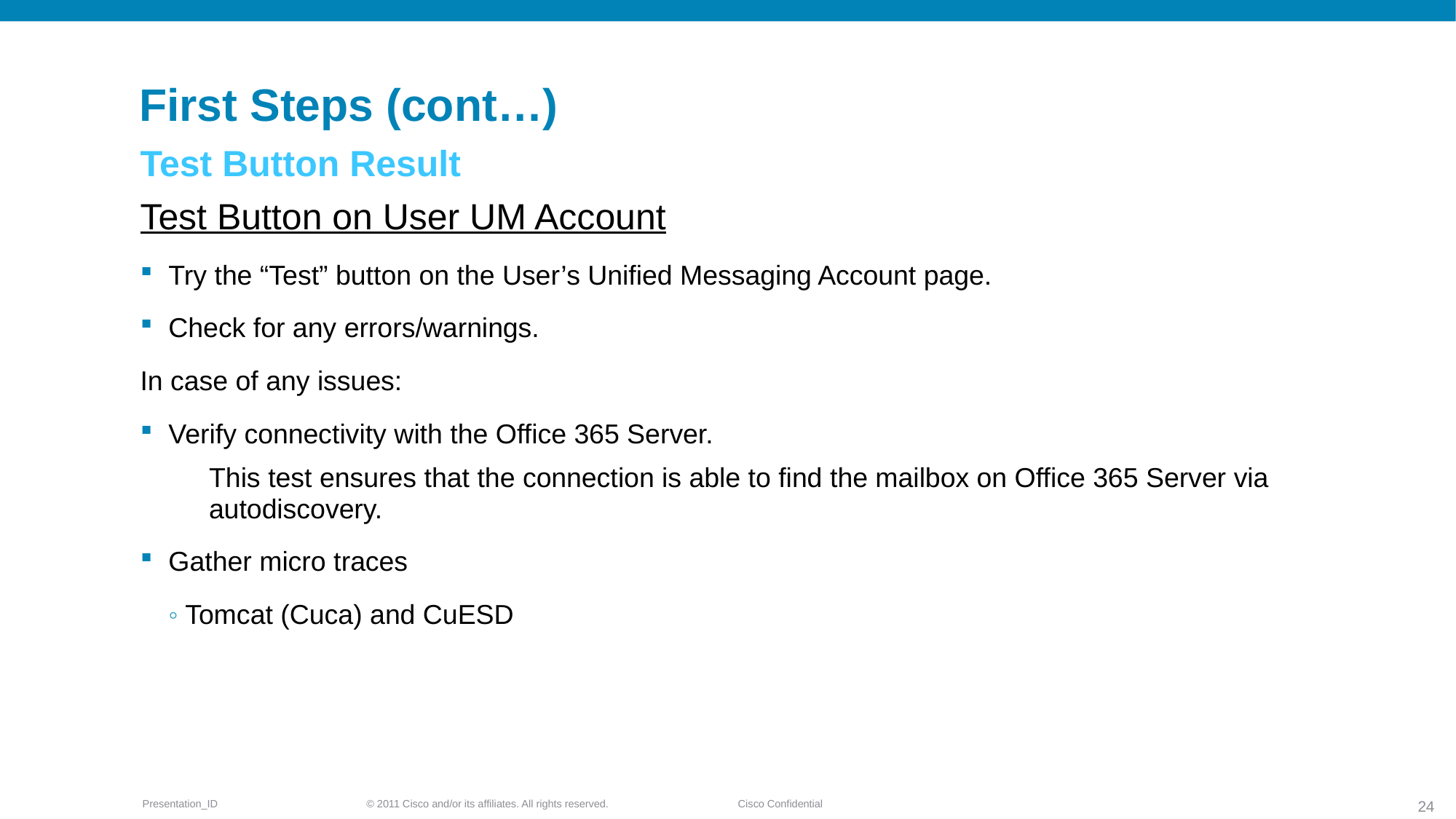

# First Steps (cont…)
Test Button Result
Test Button on User UM Account
Try the “Test” button on the User’s Unified Messaging Account page.
Check for any errors/warnings.
In case of any issues:
Verify connectivity with the Office 365 Server.
This test ensures that the connection is able to find the mailbox on Office 365 Server via autodiscovery.
Gather micro traces
 	◦ Tomcat (Cuca) and CuESD